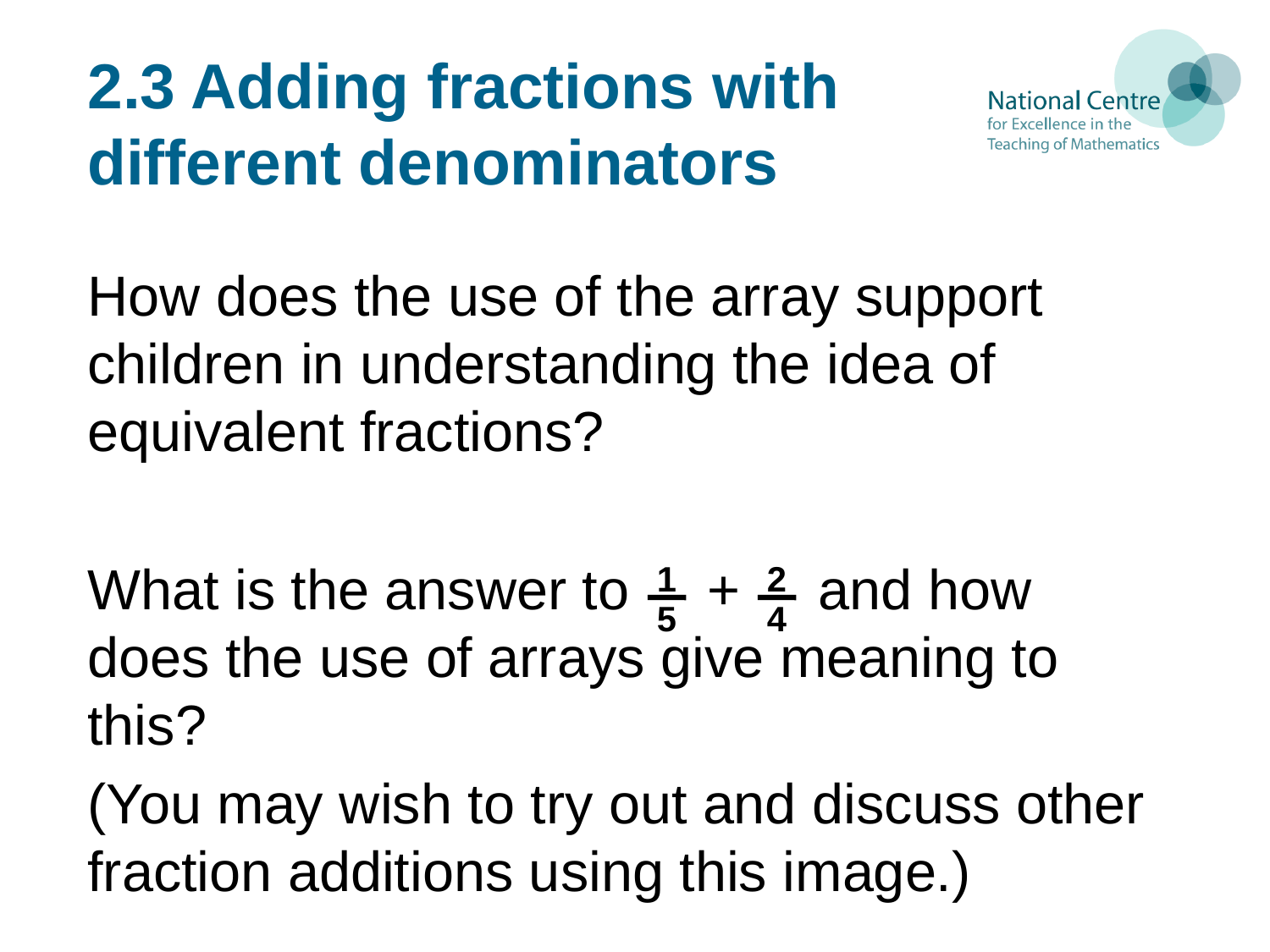

# 2.3 Adding fractions with different denominators
How does the use of the array support children in understanding the idea of equivalent fractions?

What is the answer to     +     and how does the use of arrays give meaning to this?
(You may wish to try out and discuss other fraction additions using this image.)
1
5

2
4